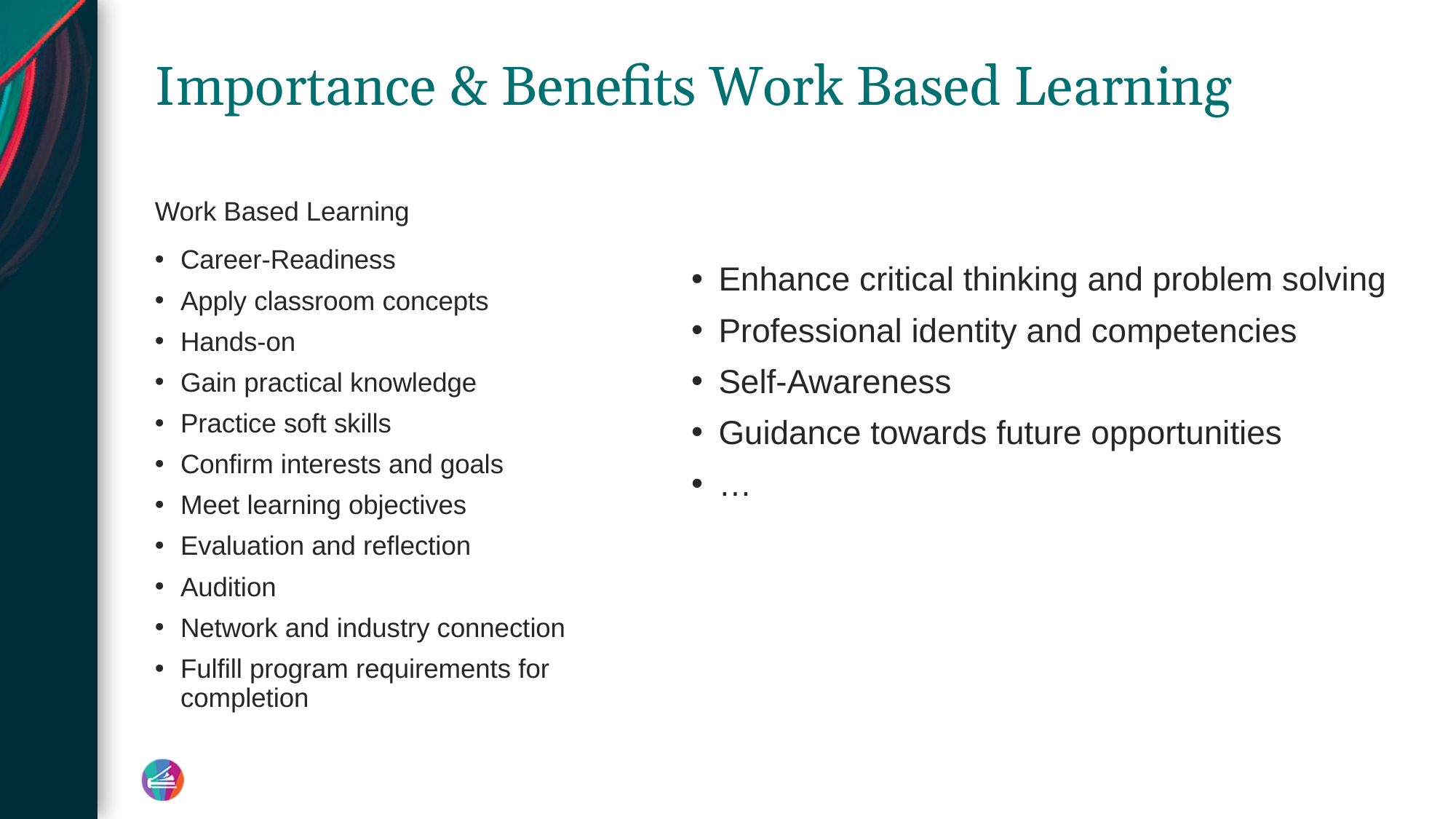

# Importance & Benefits Work Based Learning
Work Based Learning
Career-Readiness
Apply classroom concepts
Hands-on
Gain practical knowledge
Practice soft skills
Confirm interests and goals
Meet learning objectives
Evaluation and reflection
Audition
Network and industry connection
Fulfill program requirements for completion

Enhance critical thinking and problem solving
Professional identity and competencies
Self-Awareness
Guidance towards future opportunities
…